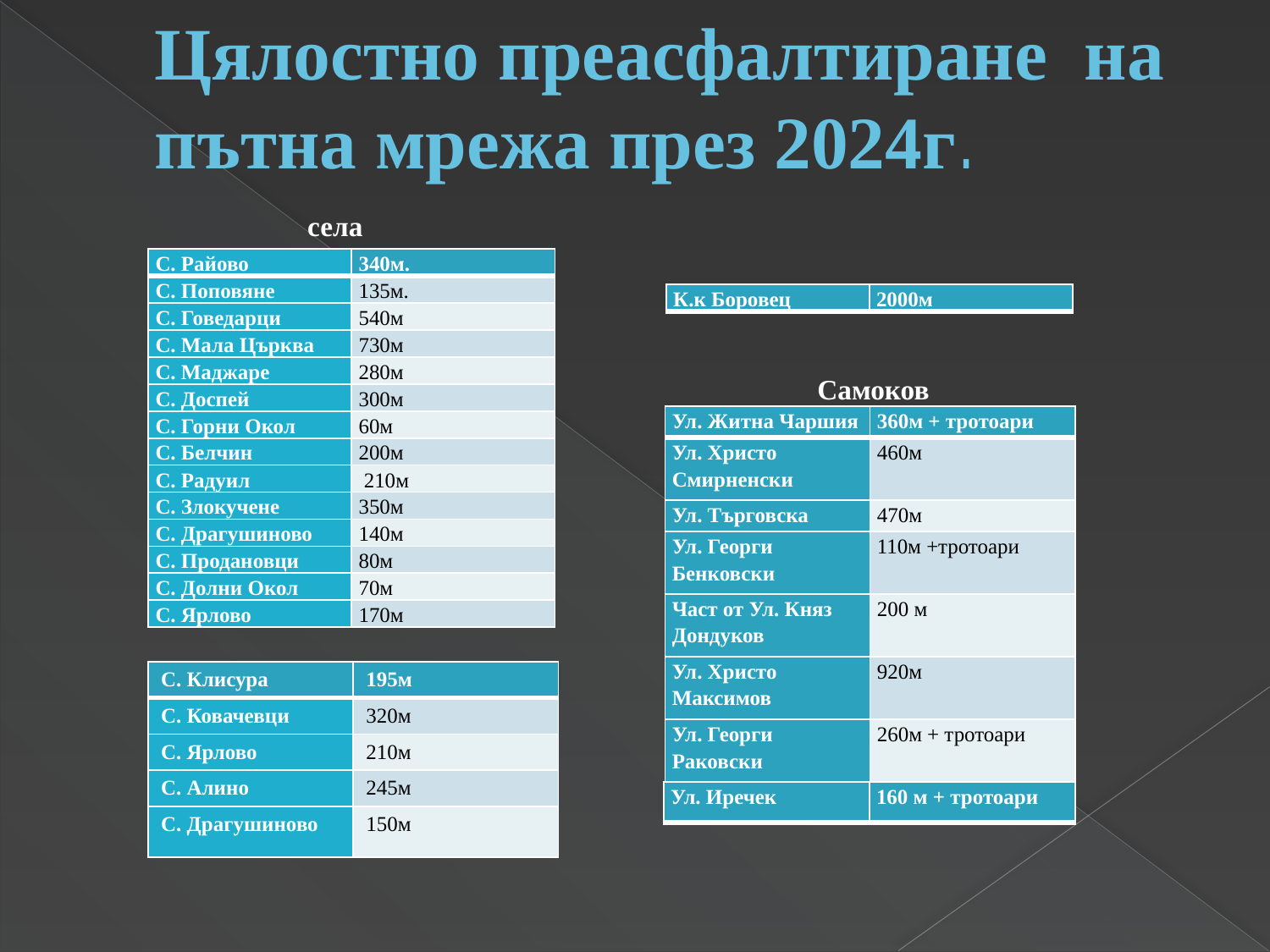

# Цялостно преасфалтиране  на пътна мрежа през 2024г.
села
| С. Райово | 340м. |
| --- | --- |
| С. Поповяне | 135м. |
| С. Говедарци | 540м |
| С. Мала Църква | 730м |
| С. Маджаре | 280м |
| С. Доспей | 300м |
| С. Горни Окол | 60м |
| С. Белчин | 200м |
| С. Радуил | 210м |
| С. Злокучене | 350м |
| С. Драгушиново | 140м |
| С. Продановци | 80м |
| С. Долни Окол | 70м |
| С. Ярлово | 170м |
| К.к Боровец | 2000м |
| --- | --- |
Самоков
| Ул. Житна Чаршия | 360м + тротоари |
| --- | --- |
| Ул. Христо Смирненски | 460м |
| Ул. Търговска | 470м |
| Ул. Георги Бенковски | 110м +тротоари |
| Част от Ул. Княз Дондуков | 200 м |
| Ул. Христо Максимов | 920м |
| Ул. Георги Раковски | 260м + тротоари |
| С. Клисура | 195м |
| --- | --- |
| С. Ковачевци | 320м |
| С. Ярлово | 210м |
| С. Алино | 245м |
| С. Драгушиново | 150м |
| Ул. Иречек | 160 м + тротоари |
| --- | --- |